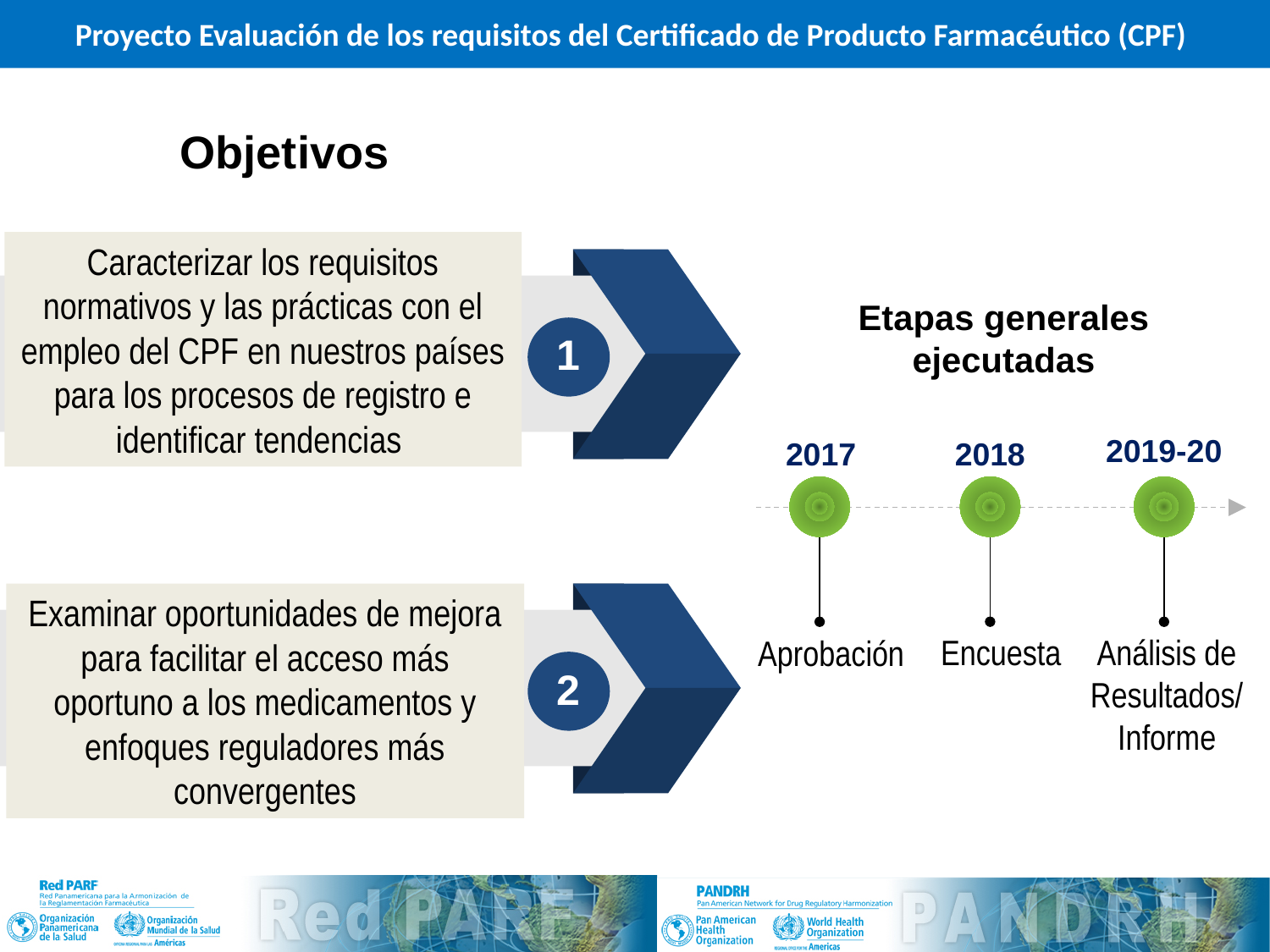

Proyecto Evaluación de los requisitos del Certificado de Producto Farmacéutico (CPF)
Objetivos
Caracterizar los requisitos normativos y las prácticas con el empleo del CPF en nuestros países para los procesos de registro e identificar tendencias

Etapas generales ejecutadas
1
2019-20
2017
2018

Examinar oportunidades de mejora para facilitar el acceso más oportuno a los medicamentos y enfoques reguladores más convergentes
Encuesta
Análisis de Resultados/
Informe
Aprobación
2